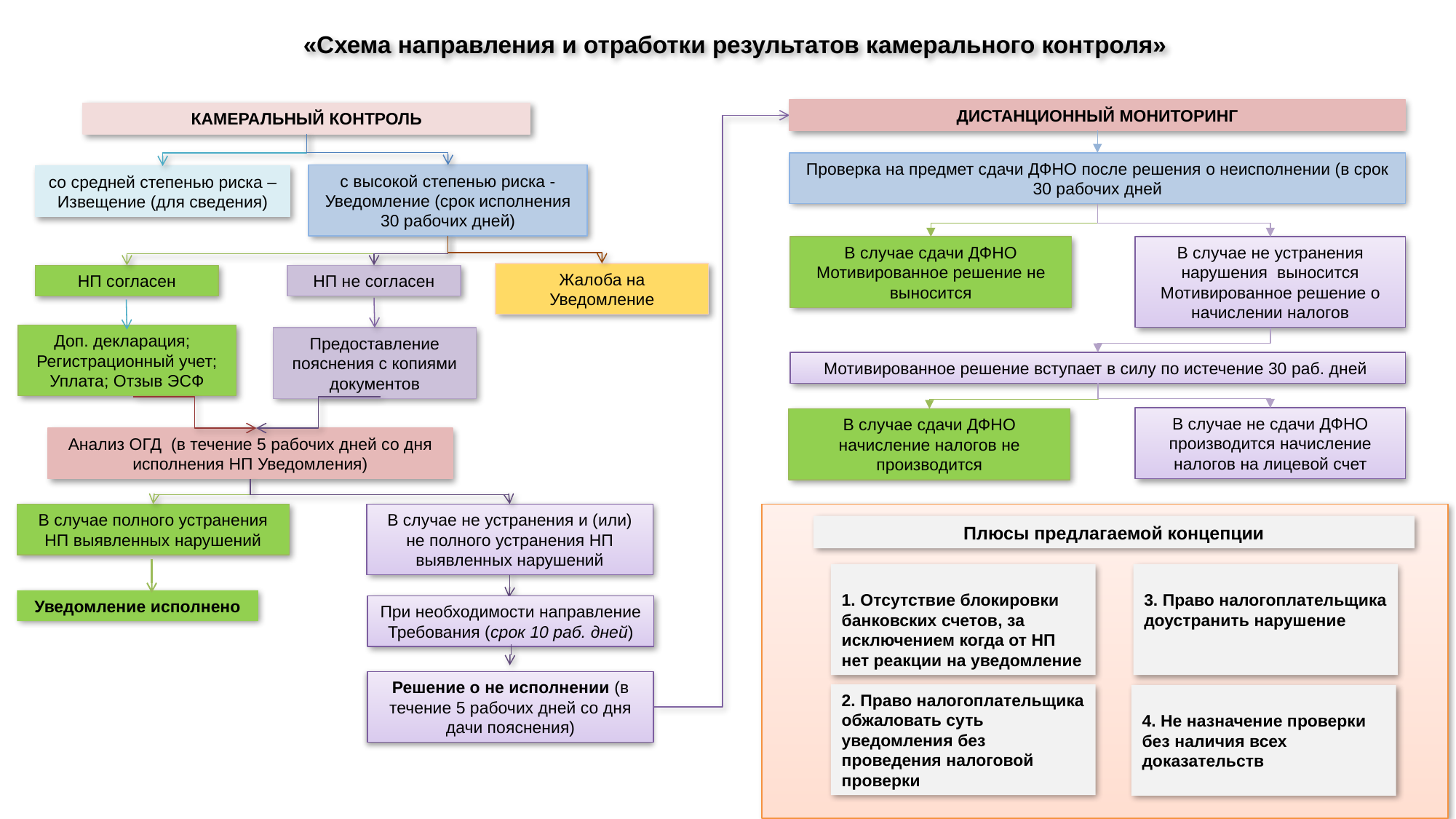

«Схема направления и отработки результатов камерального контроля»
ДИСТАНЦИОННЫЙ МОНИТОРИНГ
КАМЕРАЛЬНЫЙ КОНТРОЛЬ
Проверка на предмет сдачи ДФНО после решения о неисполнении (в срок 30 рабочих дней
с высокой степенью риска - Уведомление (срок исполнения 30 рабочих дней)
со средней степенью риска –Извещение (для сведения)
В случае сдачи ДФНО Мотивированное решение не выносится
В случае не устранения нарушения  выносится Мотивированное решение о начислении налогов
Жалоба на Уведомление
НП согласен
НП не согласен
Доп. декларация;
Регистрационный учет;
Уплата; Отзыв ЭСФ
Предоставление пояснения с копиями документов
Мотивированное решение вступает в силу по истечение 30 раб. дней
В случае не сдачи ДФНО производится начисление налогов на лицевой счет
В случае сдачи ДФНО начисление налогов не производится
Анализ ОГД  (в течение 5 рабочих дней со дня исполнения НП Уведомления)

В случае полного устранения НП выявленных нарушений
В случае не устранения и (или) не полного устранения НП выявленных нарушений
Плюсы предлагаемой концепции

1. Отсутствие блокировки банковских счетов, за исключением когда от НП нет реакции на уведомление

3. Право налогоплательщика доустранить нарушение

Уведомление исполнено
При необходимости направление Требования (срок 10 раб. дней)
Решение о не исполнении (в течение 5 рабочих дней со дня дачи пояснения)
2. Право налогоплательщика обжаловать суть уведомления без проведения налоговой проверки

4. Не назначение проверки без наличия всех доказательств